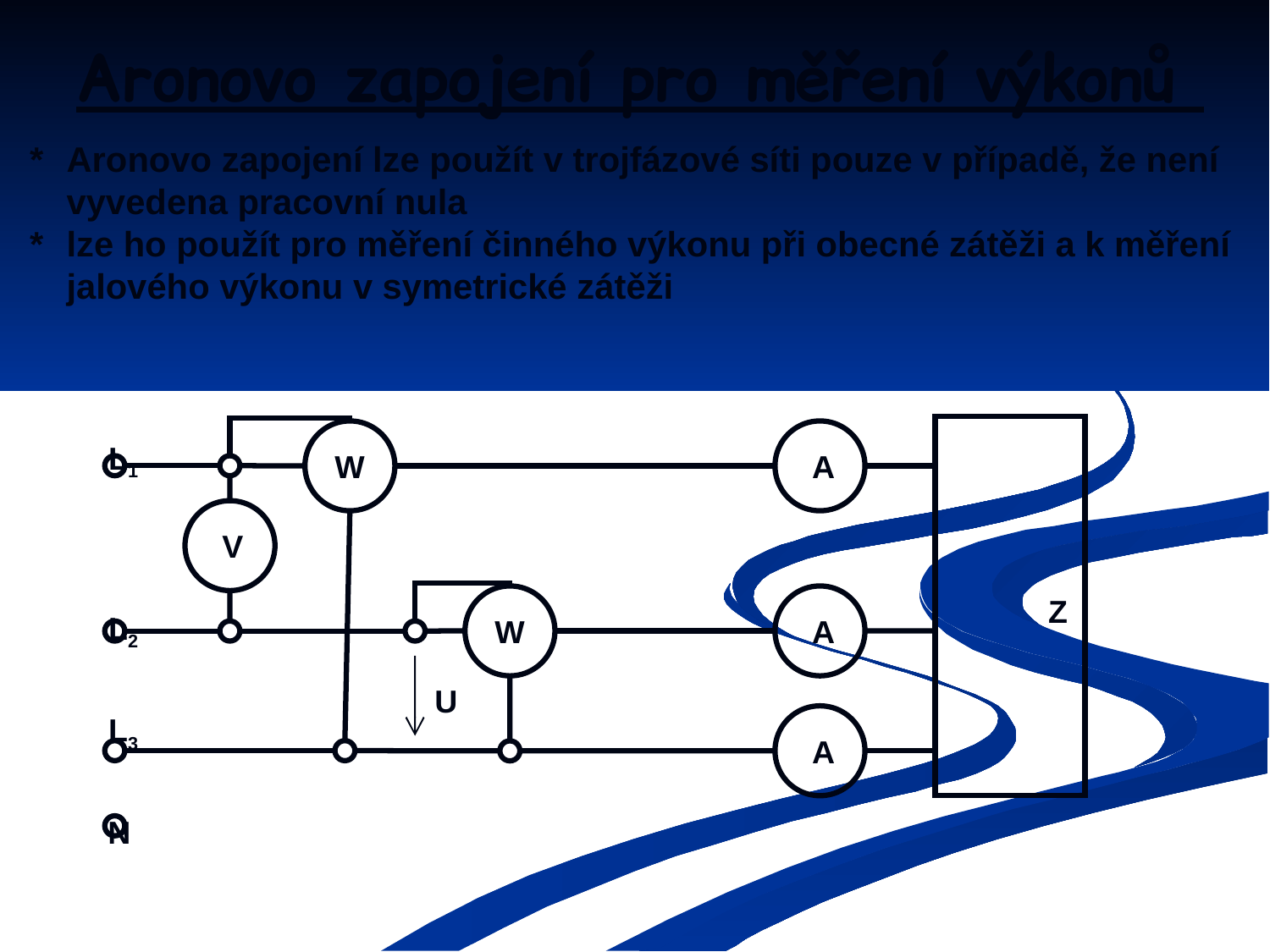

# Aronovo zapojení pro měření výkonů
*	Aronovo zapojení lze použít v trojfázové síti pouze v případě, že není vyvedena pracovní nula
*	lze ho použít pro měření činného výkonu při obecné zátěži a k měření jalového výkonu v symetrické zátěži

W

A
L1

V

W

A
Z
L2

U

A
L3

N